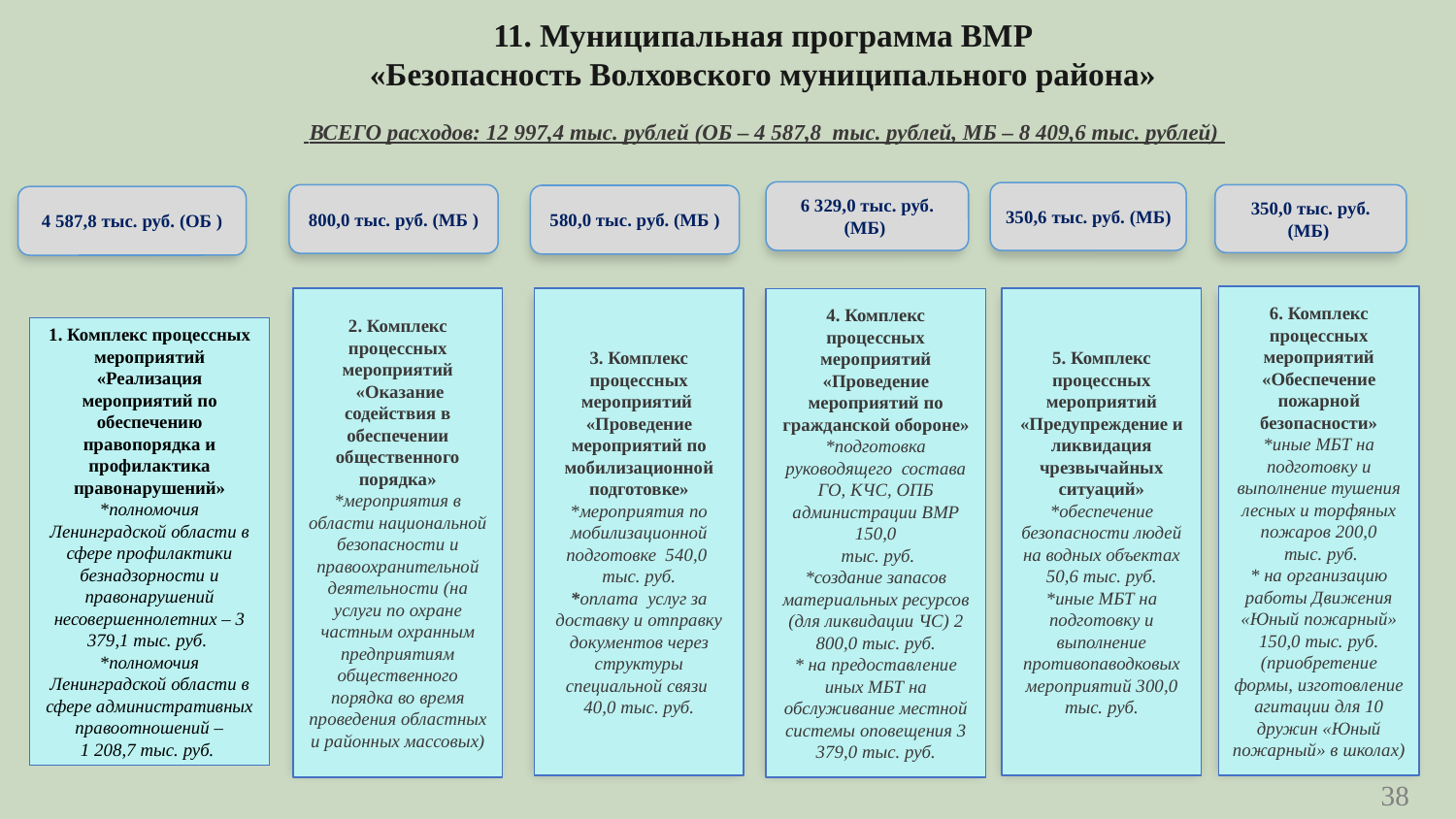

11. Муниципальная программа ВМР
«Безопасность Волховского муниципального района»
 ВСЕГО расходов: 12 997,4 тыс. рублей (ОБ – 4 587,8  тыс. рублей, МБ – 8 409,6 тыс. рублей)
6 329,0 тыс. руб. (МБ)
350,6 тыс. руб. (МБ)
800,0 тыс. руб. (МБ )
350,0 тыс. руб. (МБ)
580,0 тыс. руб. (МБ )
4 587,8 тыс. руб. (ОБ )
6. Комплекс процессных мероприятий «Обеспечение пожарной безопасности»
*иные МБТ на подготовку и выполнение тушения лесных и торфяных пожаров 200,0
 тыс. руб.
* на организацию работы Движения «Юный пожарный» 150,0 тыс. руб. (приобретение формы, изготовление агитации для 10 дружин «Юный пожарный» в школах)

2. Комплекс процессных мероприятий
 «Оказание содействия в обеспечении общественного порядка»
*мероприятия в области национальной безопасности и правоохранительной деятельности (на услуги по охране частным охранным предприятиям общественного порядка во время проведения областных и районных массовых)

3. Комплекс процессных мероприятий
«Проведение мероприятий по мобилизационной подготовке»
*мероприятия по мобилизационной подготовке  540,0  тыс. руб.
*оплата  услуг за доставку и отправку документов через структуры специальной связи
40,0 тыс. руб.
5. Комплекс процессных мероприятий «Предупреждение и ликвидация чрезвычайных ситуаций»
*обеспечение безопасности людей на водных объектах 50,6 тыс. руб.
*иные МБТ на подготовку и выполнение противопаводковых мероприятий 300,0 тыс. руб.
4. Комплекс процессных мероприятий «Проведение мероприятий по гражданской обороне»
*подготовка руководящего  состава ГО, КЧС, ОПБ администрации ВМР 150,0
 тыс. руб.
*создание запасов материальных ресурсов (для ликвидации ЧС) 2 800,0 тыс. руб.
* на предоставление иных МБТ на обслуживание местной системы оповещения 3 379,0 тыс. руб.
1. Комплекс процессных мероприятий
«Реализация мероприятий по обеспечению правопорядка и профилактика правонарушений»
*полномочия Ленинградской области в сфере профилактики безнадзорности и правонарушений несовершеннолетних – 3 379,1 тыс. руб.
*полномочия Ленинградской области в сфере административных правоотношений –
1 208,7 тыс. руб.
38